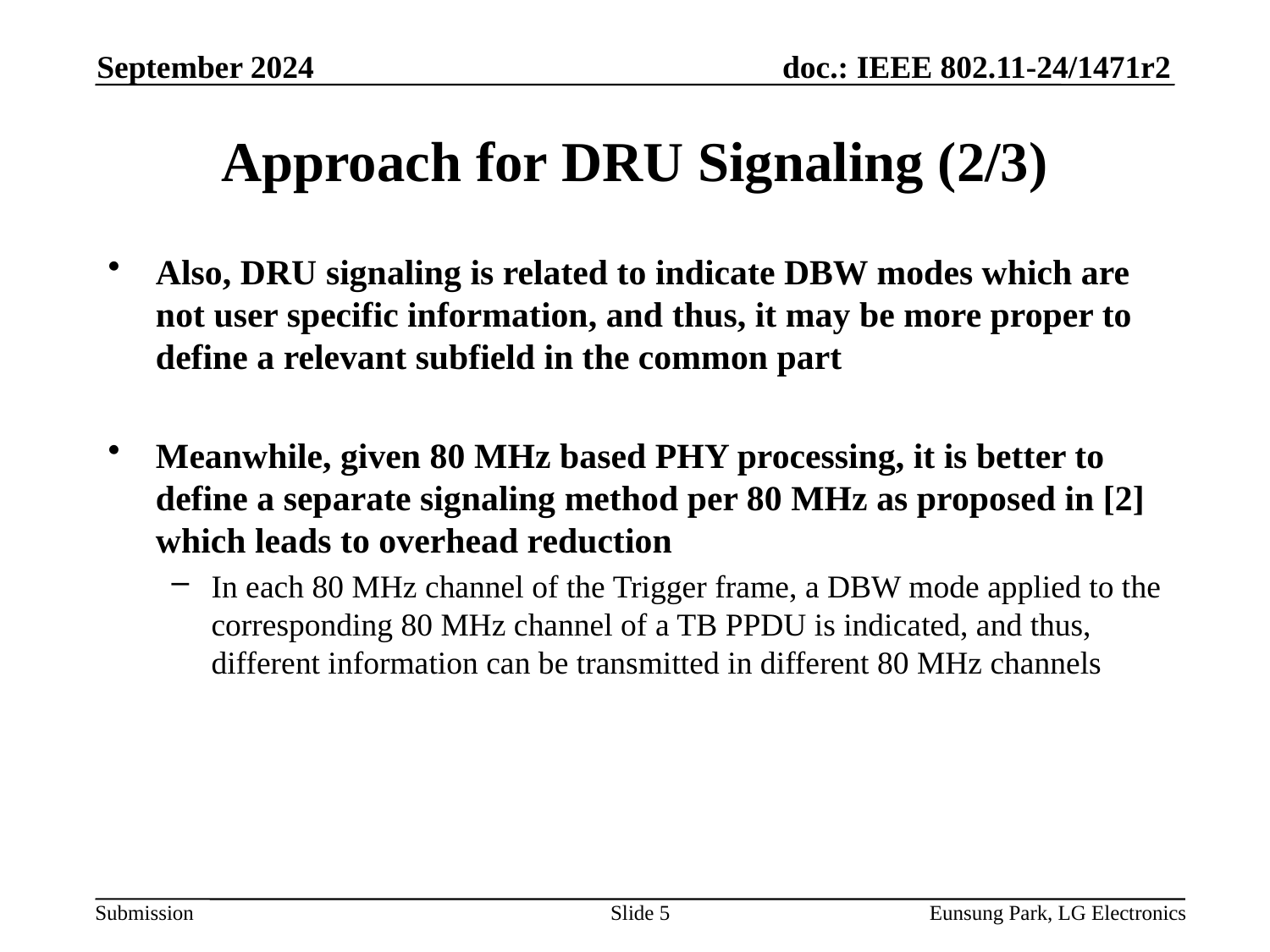

September 2024
# Approach for DRU Signaling (2/3)
Also, DRU signaling is related to indicate DBW modes which are not user specific information, and thus, it may be more proper to define a relevant subfield in the common part

Meanwhile, given 80 MHz based PHY processing, it is better to define a separate signaling method per 80 MHz as proposed in [2] which leads to overhead reduction
In each 80 MHz channel of the Trigger frame, a DBW mode applied to the corresponding 80 MHz channel of a TB PPDU is indicated, and thus, different information can be transmitted in different 80 MHz channels
Slide 5
Eunsung Park, LG Electronics